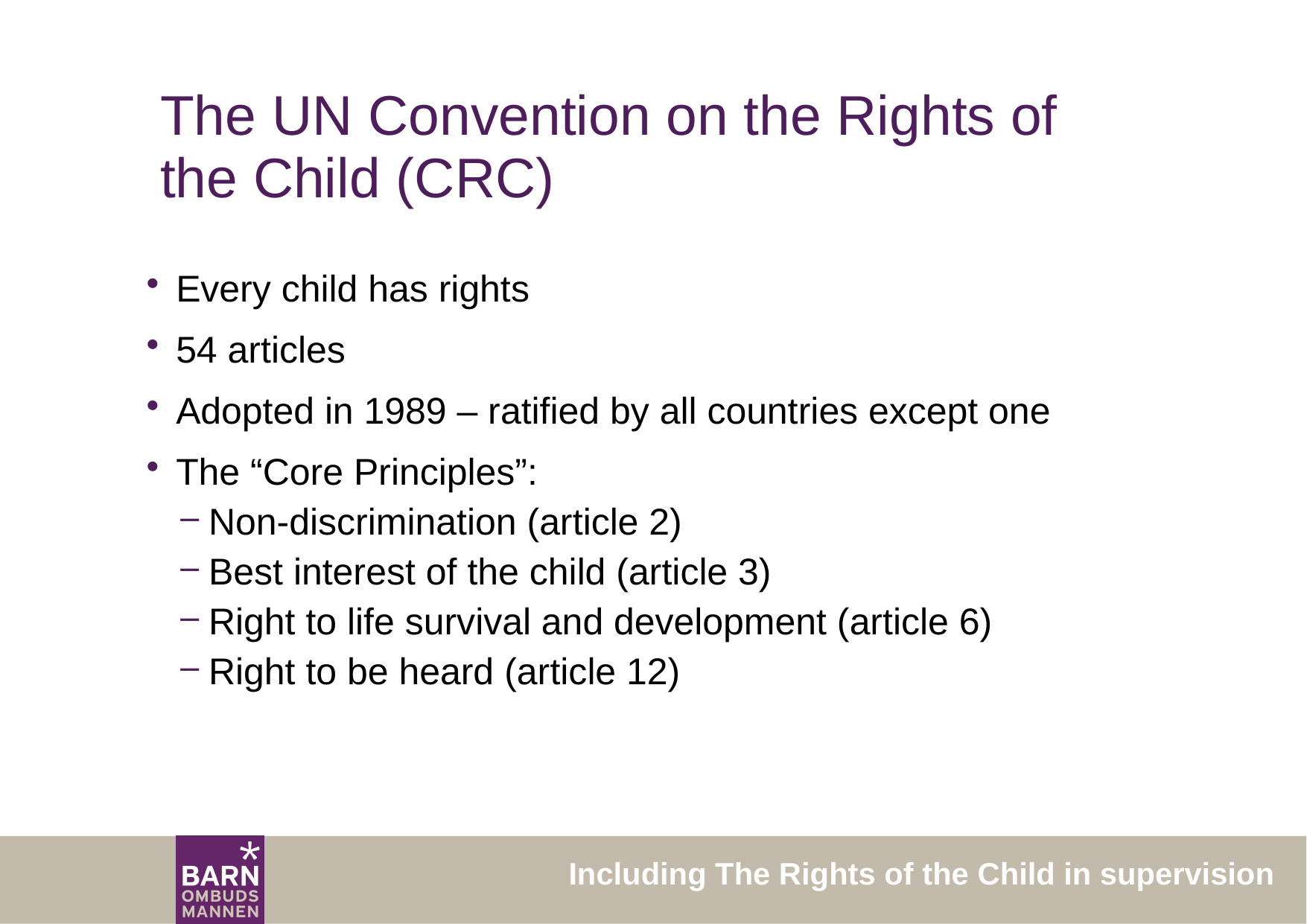

# The UN Convention on the Rights of the Child (CRC)
Every child has rights
54 articles
Adopted in 1989 – ratified by all countries except one
The “Core Principles”:
Non-discrimination (article 2)
Best interest of the child (article 3)
Right to life survival and development (article 6)
Right to be heard (article 12)

Including The Rights of the Child in supervision